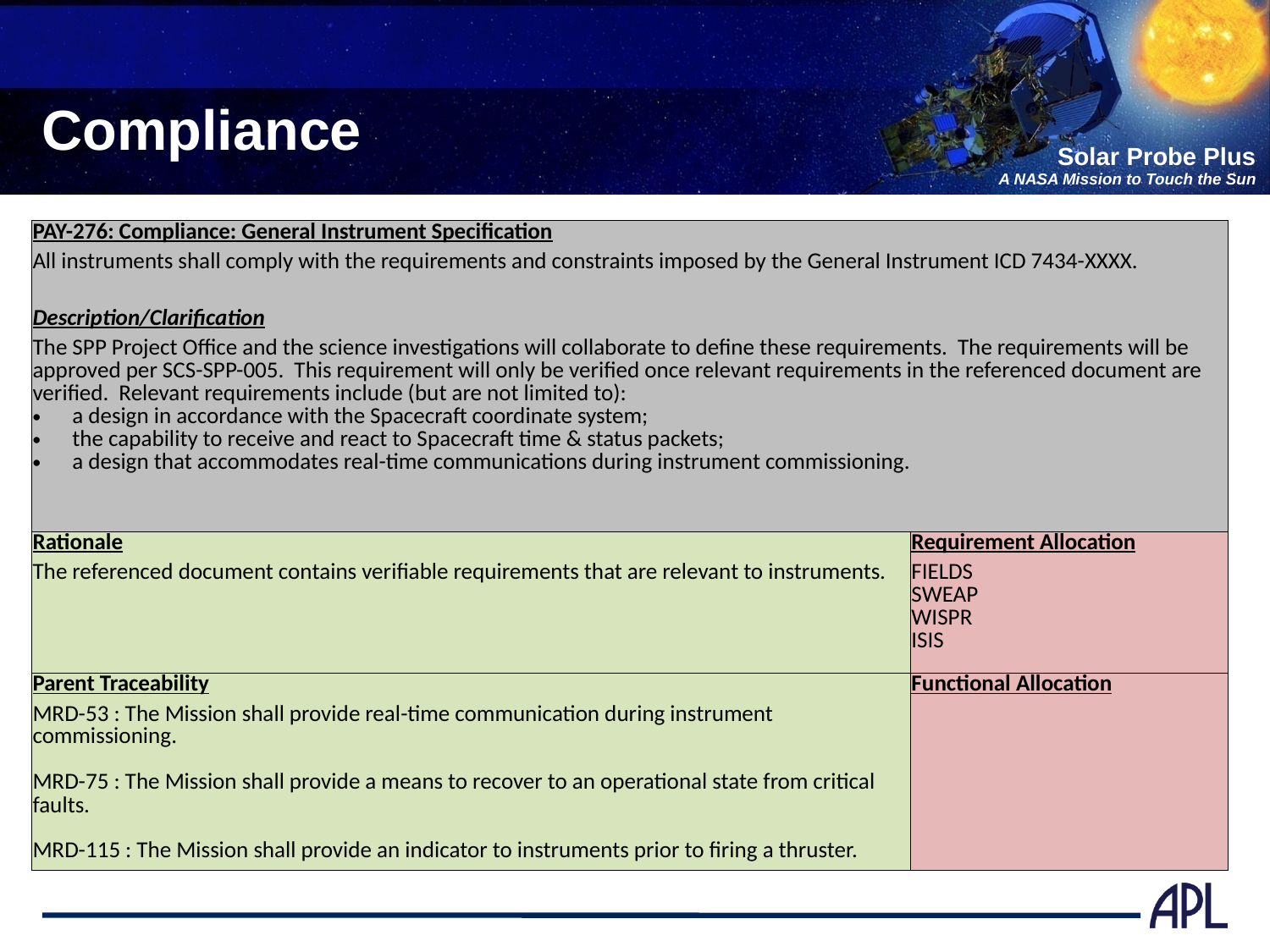

# Compliance
| PAY-276: Compliance: General Instrument Specification |  |
| --- | --- |
| All instruments shall comply with the requirements and constraints imposed by the General Instrument ICD 7434-XXXX. |  |
| Description/Clarification |  |
| The SPP Project Office and the science investigations will collaborate to define these requirements.  The requirements will be approved per SCS-SPP-005. This requirement will only be verified once relevant requirements in the referenced document are verified. Relevant requirements include (but are not limited to): a design in accordance with the Spacecraft coordinate system; the capability to receive and react to Spacecraft time & status packets; a design that accommodates real-time communications during instrument commissioning. |  |
| Rationale | Requirement Allocation |
| The referenced document contains verifiable requirements that are relevant to instruments. | FIELDS SWEAP WISPR ISIS |
| Parent Traceability | Functional Allocation |
| MRD-53 : The Mission shall provide real-time communication during instrument commissioning. MRD-75 : The Mission shall provide a means to recover to an operational state from critical faults. MRD-115 : The Mission shall provide an indicator to instruments prior to firing a thruster. |  |